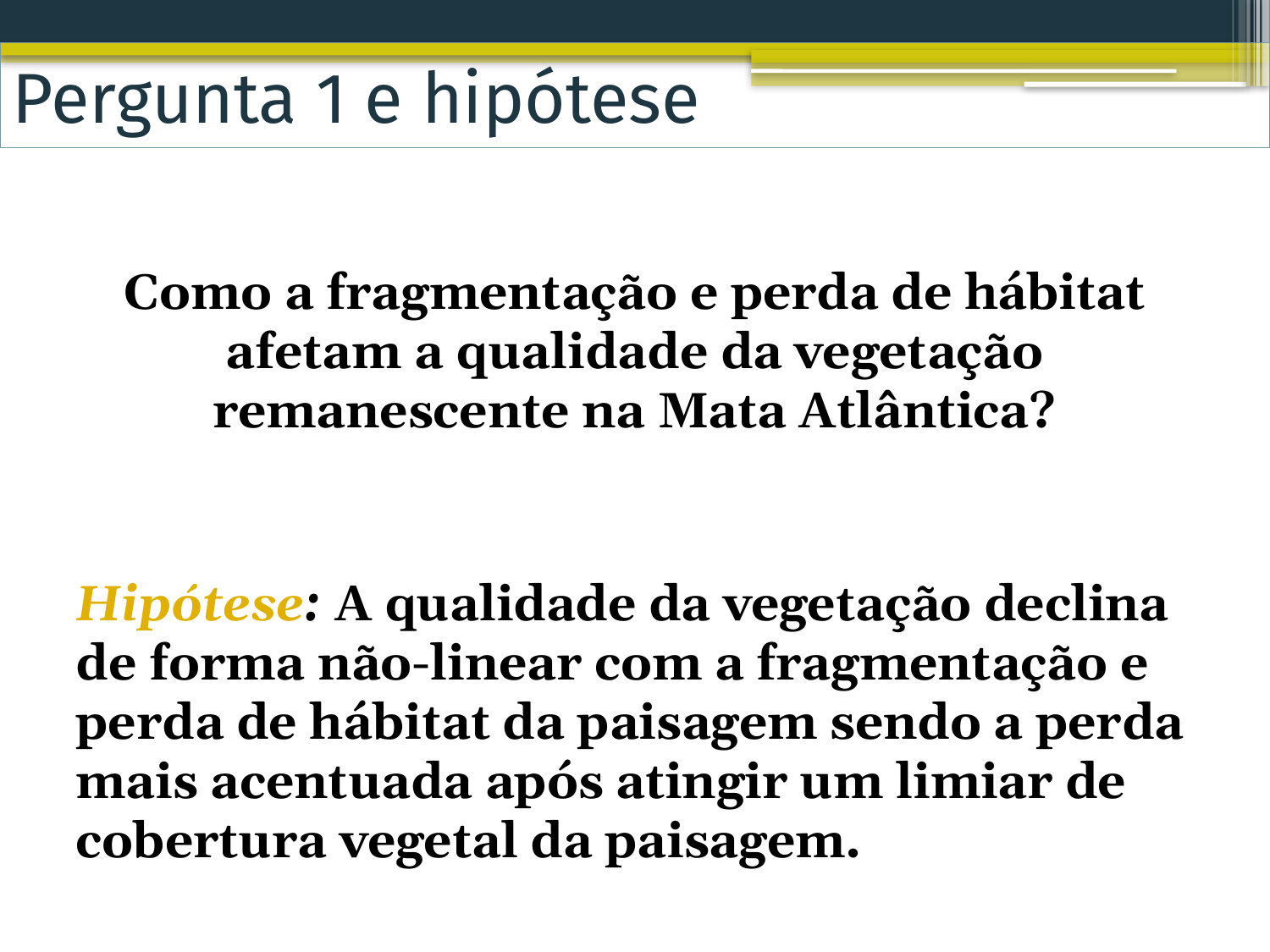

# Pergunta 1 e hipótese
Como a fragmentação e perda de hábitat afetam a qualidade da vegetação remanescente na Mata Atlântica?

Hipótese: A qualidade da vegetação declina de forma não-linear com a fragmentação e perda de hábitat da paisagem sendo a perda mais acentuada após atingir um limiar de cobertura vegetal da paisagem.